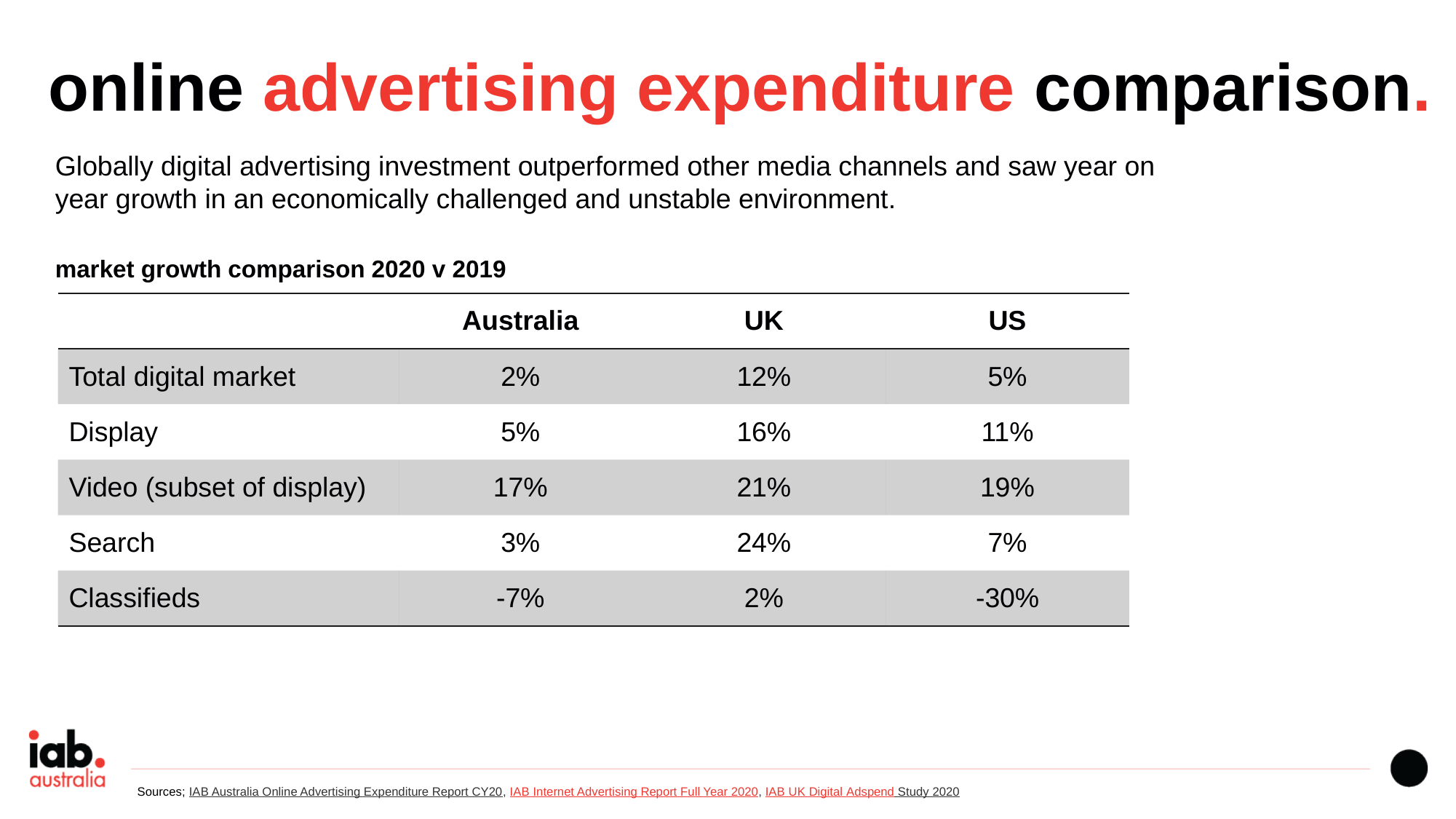

online advertising expenditure comparison.
Globally digital advertising investment outperformed other media channels and saw year on year growth in an economically challenged and unstable environment.
market growth comparison 2020 v 2019
|  | Australia | UK | US |
| --- | --- | --- | --- |
| Total digital market | 2% | 12% | 5% |
| Display | 5% | 16% | 11% |
| Video (subset of display) | 17% | 21% | 19% |
| Search | 3% | 24% | 7% |
| Classifieds | -7% | 2% | -30% |
Sources; IAB Australia Online Advertising Expenditure Report CY20, IAB Internet Advertising Report Full Year 2020, IAB UK Digital Adspend Study 2020